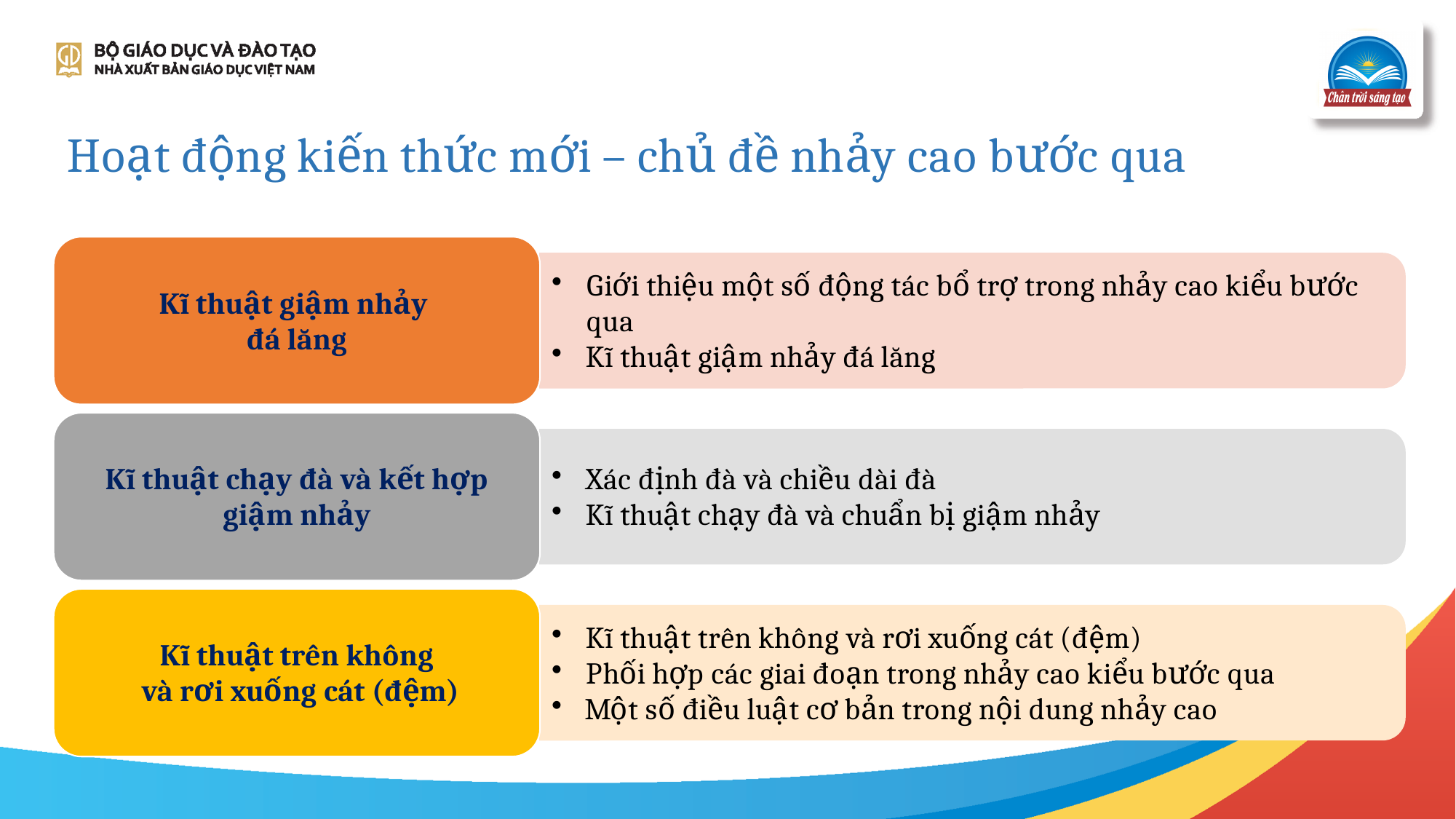

17
# Hoạt động kiến thức mới – chủ đề nhảy cao bước qua
Kĩ thuật giậm nhảy
đá lăng
Giới thiệu một số động tác bổ trợ trong nhảy cao kiểu bước qua
Kĩ thuật giậm nhảy đá lăng
Kĩ thuật chạy đà và kết hợp giậm nhảy
Xác định đà và chiều dài đà
Kĩ thuật chạy đà và chuẩn bị giậm nhảy
Kĩ thuật trên không
 và rơi xuống cát (đệm)
Kĩ thuật trên không và rơi xuống cát (đệm)
Phối hợp các giai đoạn trong nhảy cao kiểu bước qua
Một số điều luật cơ bản trong nội dung nhảy cao